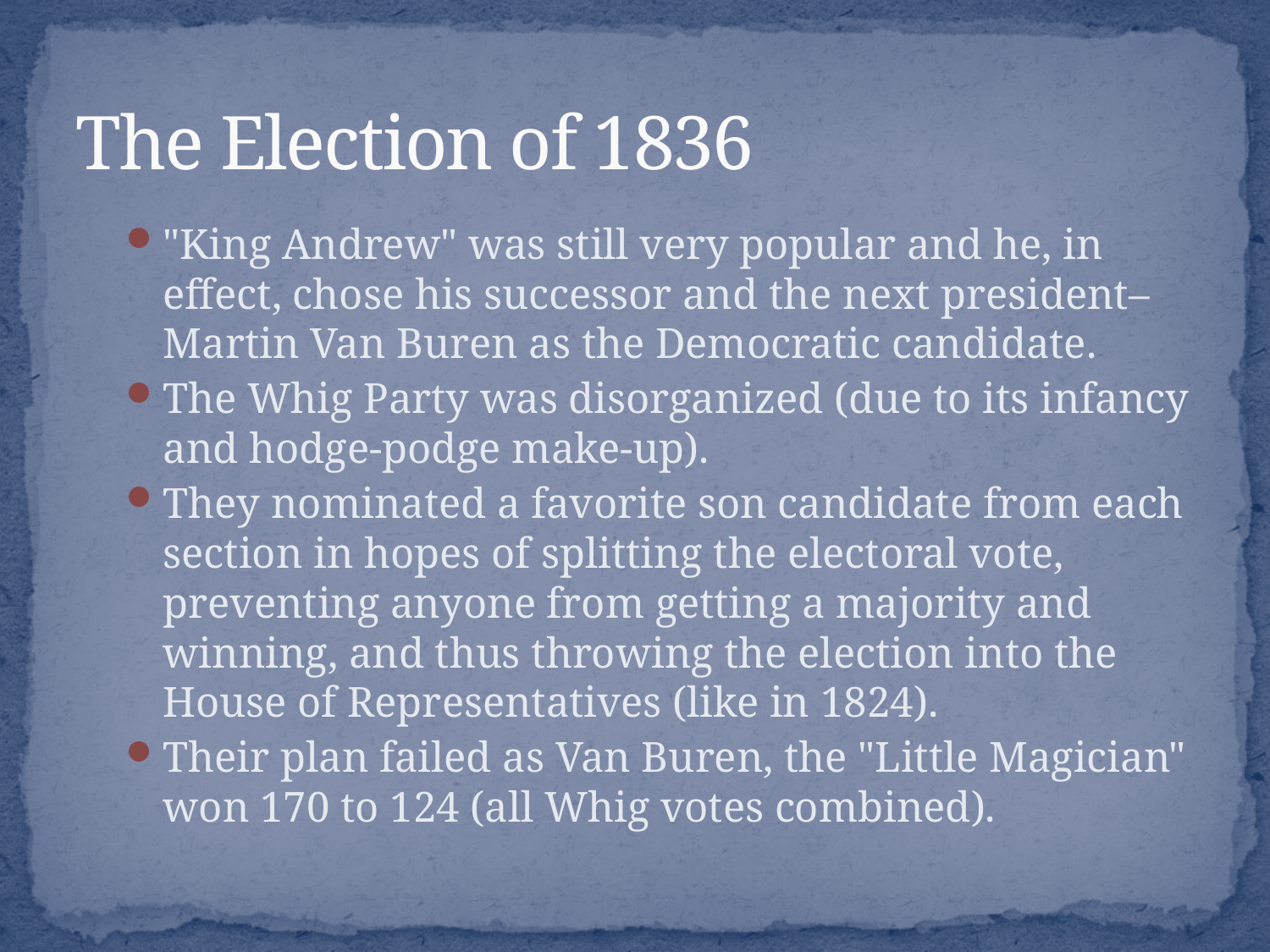

# The Election of 1836
"King Andrew" was still very popular and he, in effect, chose his successor and the next president–Martin Van Buren as the Democratic candidate.
The Whig Party was disorganized (due to its infancy and hodge-podge make-up).
They nominated a favorite son candidate from each section in hopes of splitting the electoral vote, preventing anyone from getting a majority and winning, and thus throwing the election into the House of Representatives (like in 1824).
Their plan failed as Van Buren, the "Little Magician" won 170 to 124 (all Whig votes combined).